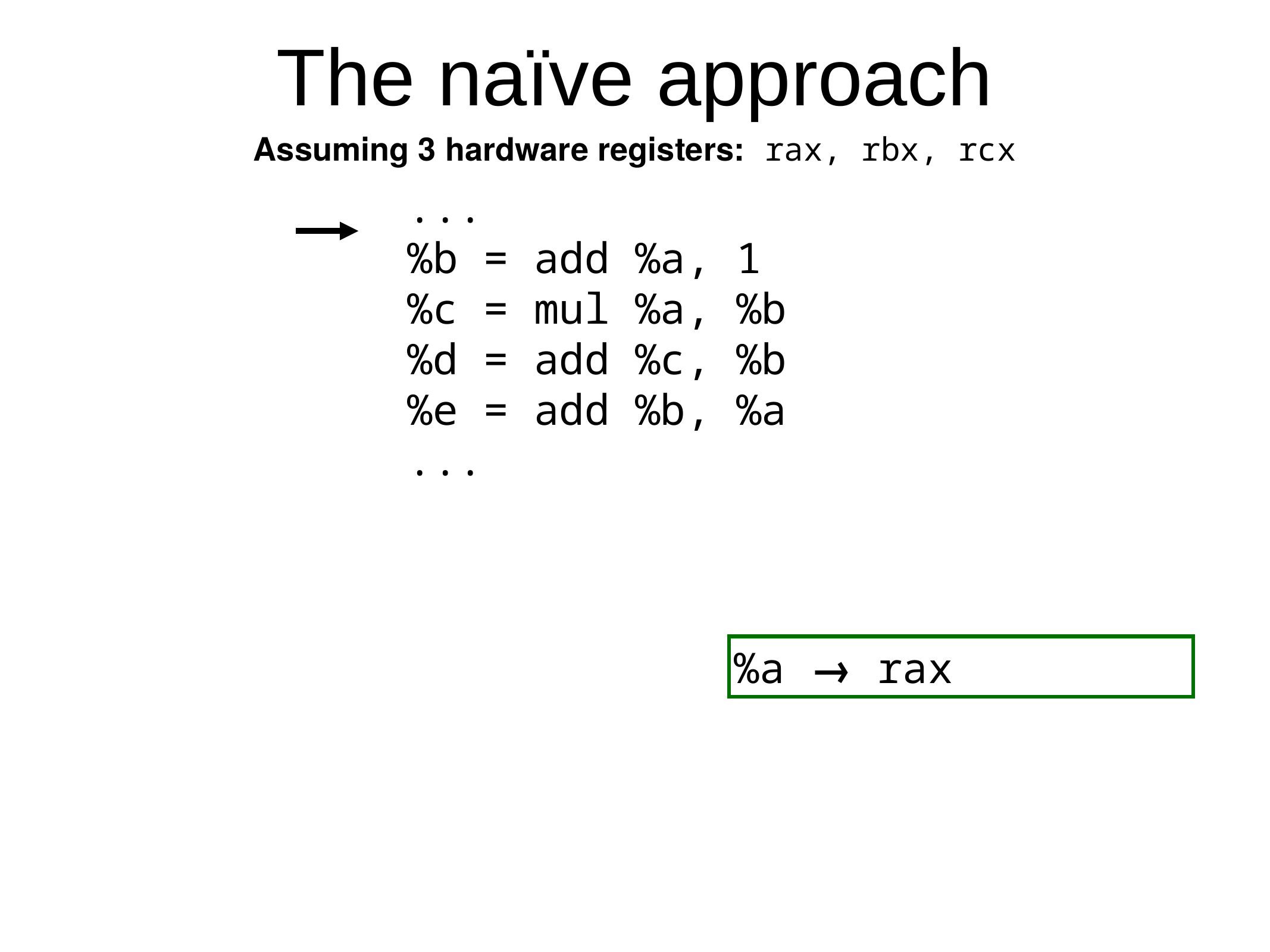

# The naïve approach
Assuming 3 hardware registers: rax, rbx, rcx
...
%b = add %a, 1
%c = mul %a, %b
%d = add %c, %b
%e = add %b, %a
...

%a → rax